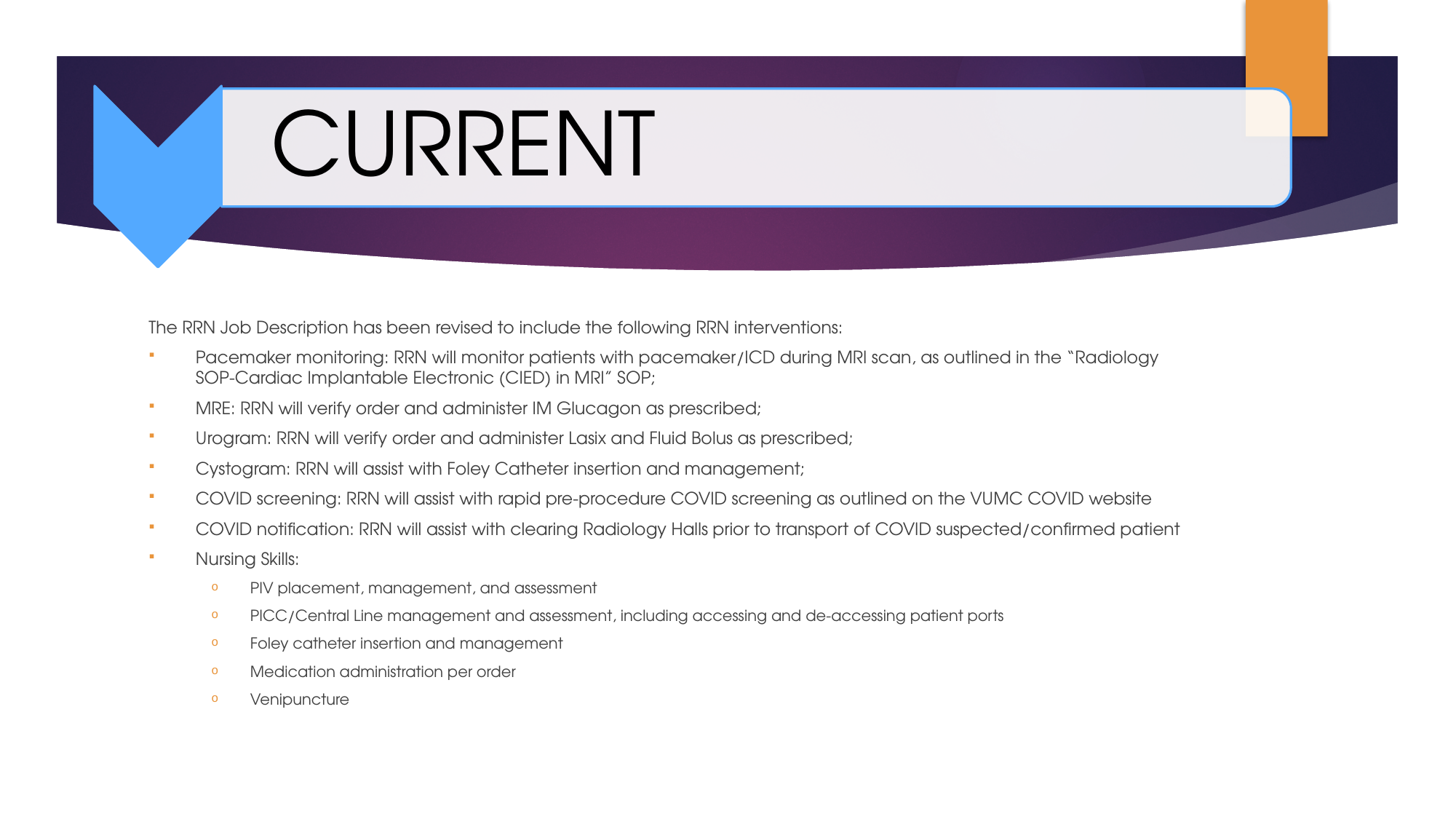

CURRENT
#
The RRN Job Description has been revised to include the following RRN interventions:
Pacemaker monitoring: RRN will monitor patients with pacemaker/ICD during MRI scan, as outlined in the “Radiology SOP-Cardiac Implantable Electronic (CIED) in MRI” SOP;
MRE: RRN will verify order and administer IM Glucagon as prescribed;
Urogram: RRN will verify order and administer Lasix and Fluid Bolus as prescribed;
Cystogram: RRN will assist with Foley Catheter insertion and management;
COVID screening: RRN will assist with rapid pre-procedure COVID screening as outlined on the VUMC COVID website
COVID notification: RRN will assist with clearing Radiology Halls prior to transport of COVID suspected/confirmed patient
Nursing Skills:
PIV placement, management, and assessment
PICC/Central Line management and assessment, including accessing and de-accessing patient ports
Foley catheter insertion and management
Medication administration per order
Venipuncture